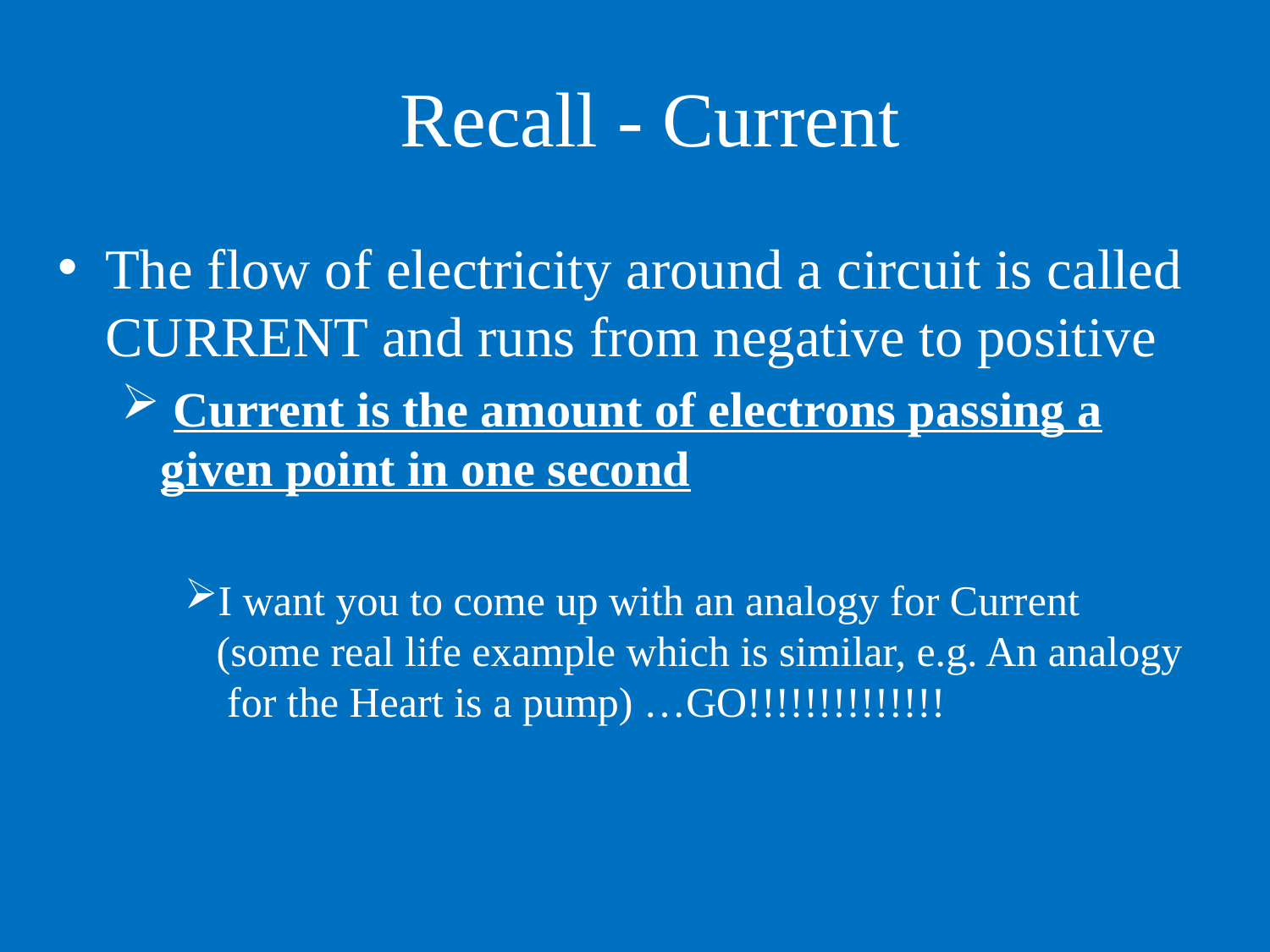

# Recall - Current
The flow of electricity around a circuit is called CURRENT and runs from negative to positive
 Current is the amount of electrons passing a given point in one second

I want you to come up with an analogy for Current (some real life example which is similar, e.g. An analogy  for the Heart is a pump) …GO!!!!!!!!!!!!!!